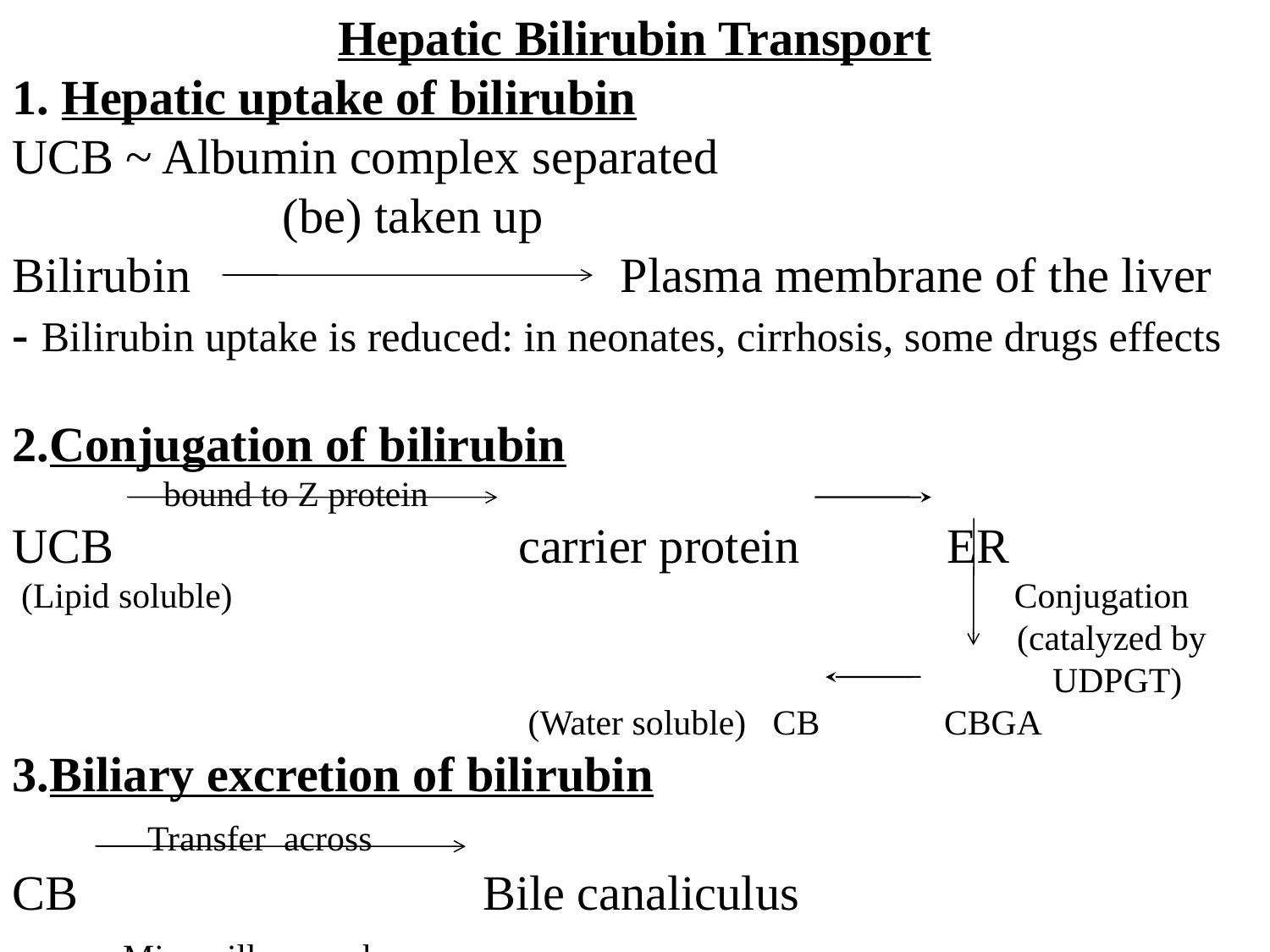

Hepatic Bilirubin Transport
1. Hepatic uptake of bilirubin
UCB ~ Albumin complex separated
                      (be) taken up
Bilirubin                                   Plasma membrane of the liver
- Bilirubin uptake is reduced: in neonates, cirrhosis, some drugs effects
2.Conjugation of bilirubin
                 bound to Z protein
UCB                                 carrier protein            ER
 (Lipid soluble)                                                                                        Conjugation
                                                                                                                 (catalyzed by
                                                                                                                     UDPGT)
                                                          (Water soluble)   CB              CBGA
3.Biliary excretion of bilirubin
           Transfer  across
CB                                 Bile canaliculus
         Microvillar membrane